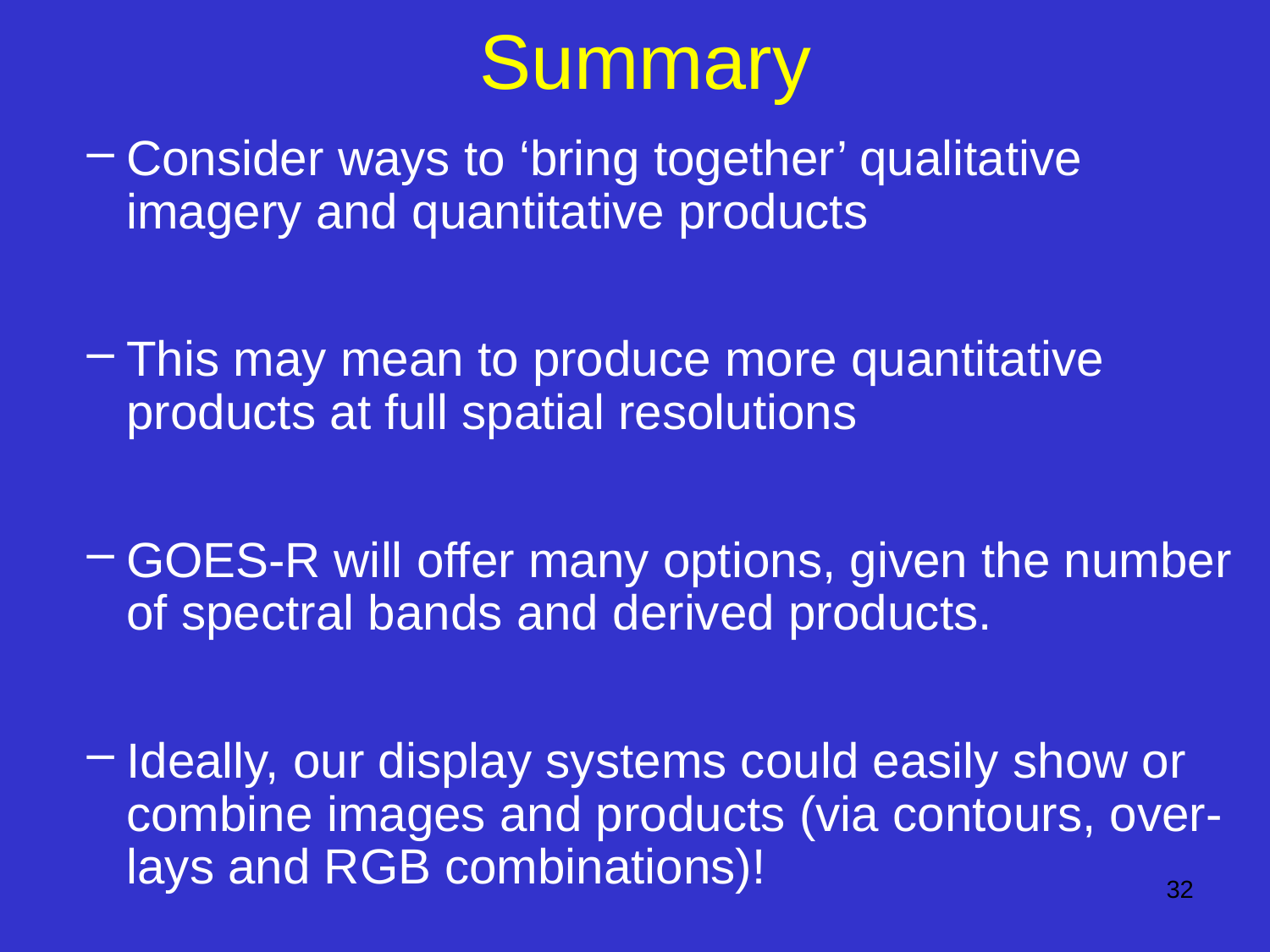

# Summary
Consider ways to ‘bring together’ qualitative imagery and quantitative products

This may mean to produce more quantitative products at full spatial resolutions

GOES-R will offer many options, given the number of spectral bands and derived products.

Ideally, our display systems could easily show or combine images and products (via contours, over-lays and RGB combinations)!
32